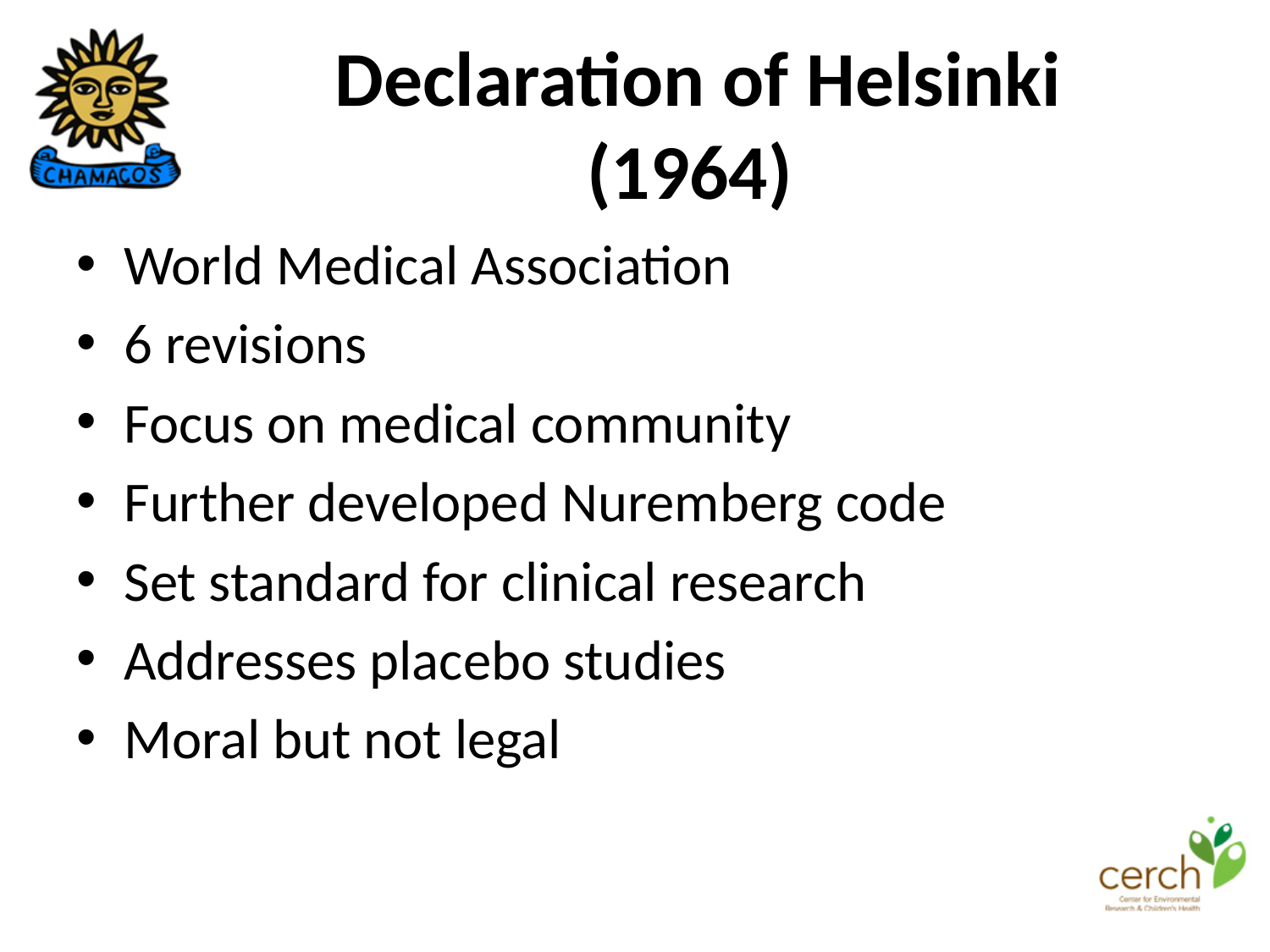

World Medical Association
6 revisions
Focus on medical community
Further developed Nuremberg code
Set standard for clinical research
Addresses placebo studies
Moral but not legal
Declaration of Helsinki
(1964)